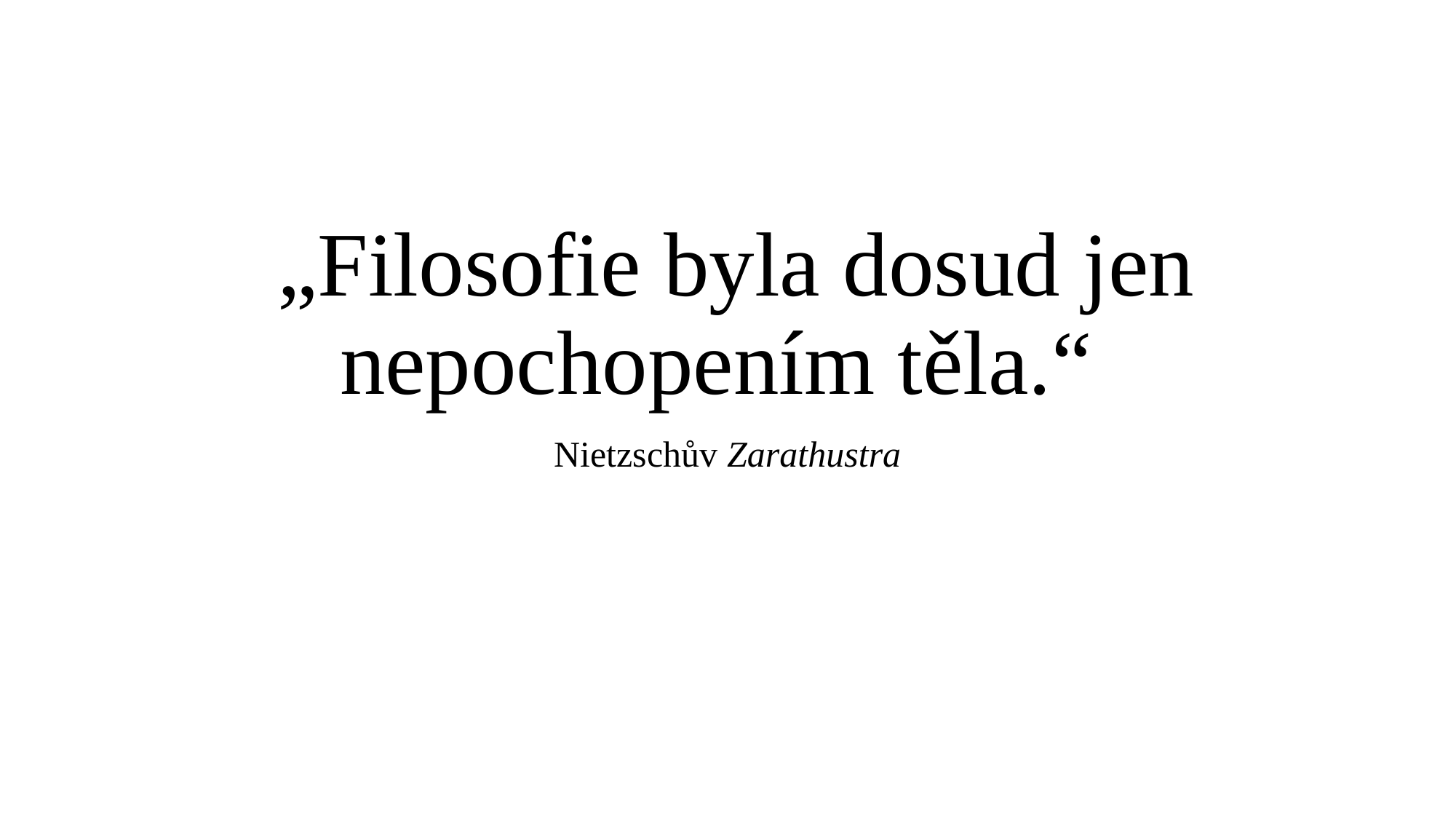

# „Filosofie byla dosud jen nepochopením těla.“
Nietzschův Zarathustra